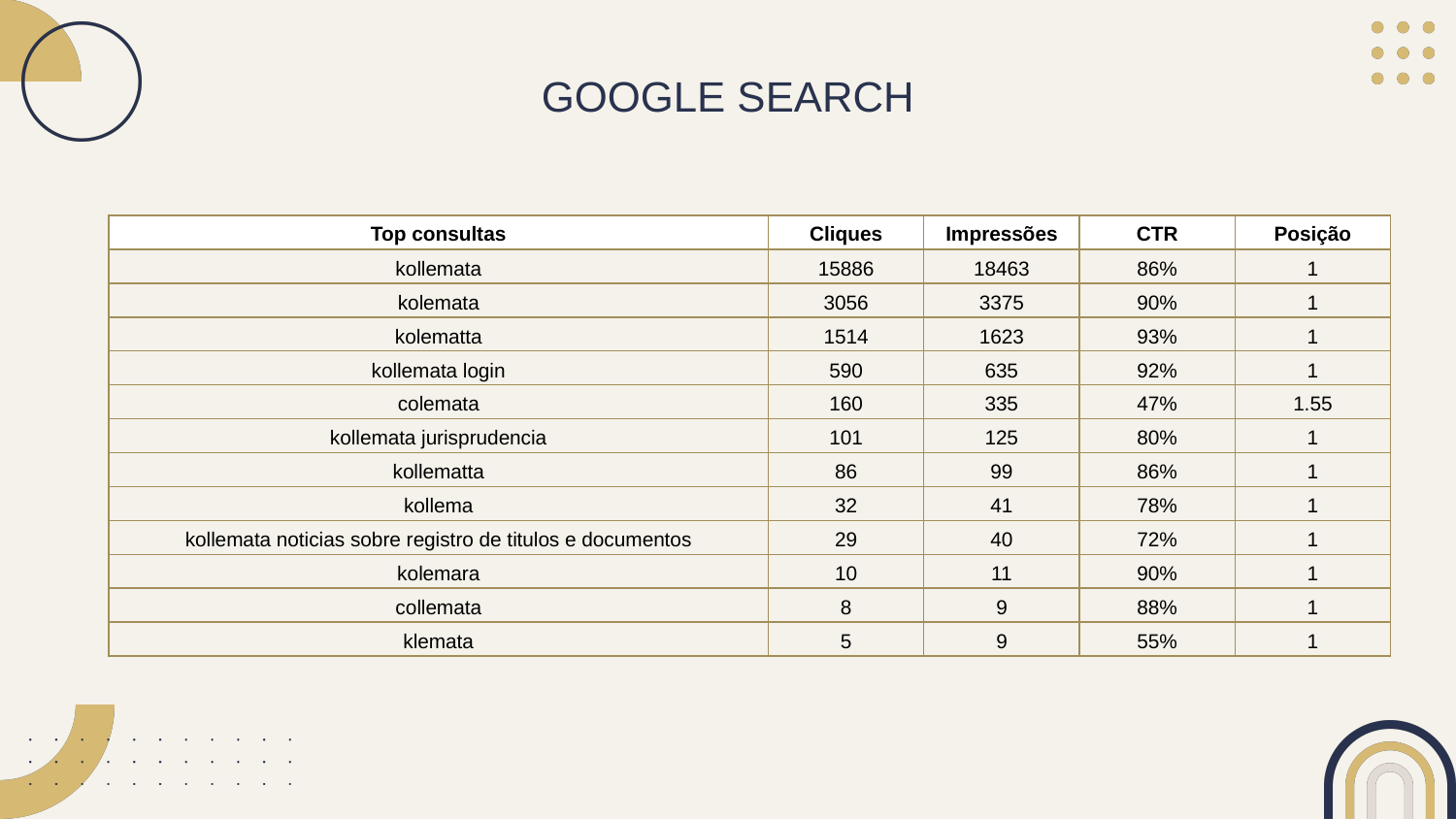

GOOGLE SEARCH
| Top consultas | Cliques | Impressões | CTR | Posição |
| --- | --- | --- | --- | --- |
| kollemata | 15886 | 18463 | 86% | 1 |
| kolemata | 3056 | 3375 | 90% | 1 |
| kolematta | 1514 | 1623 | 93% | 1 |
| kollemata login | 590 | 635 | 92% | 1 |
| colemata | 160 | 335 | 47% | 1.55 |
| kollemata jurisprudencia | 101 | 125 | 80% | 1 |
| kollematta | 86 | 99 | 86% | 1 |
| kollema | 32 | 41 | 78% | 1 |
| kollemata noticias sobre registro de titulos e documentos | 29 | 40 | 72% | 1 |
| kolemara | 10 | 11 | 90% | 1 |
| collemata | 8 | 9 | 88% | 1 |
| klemata | 5 | 9 | 55% | 1 |